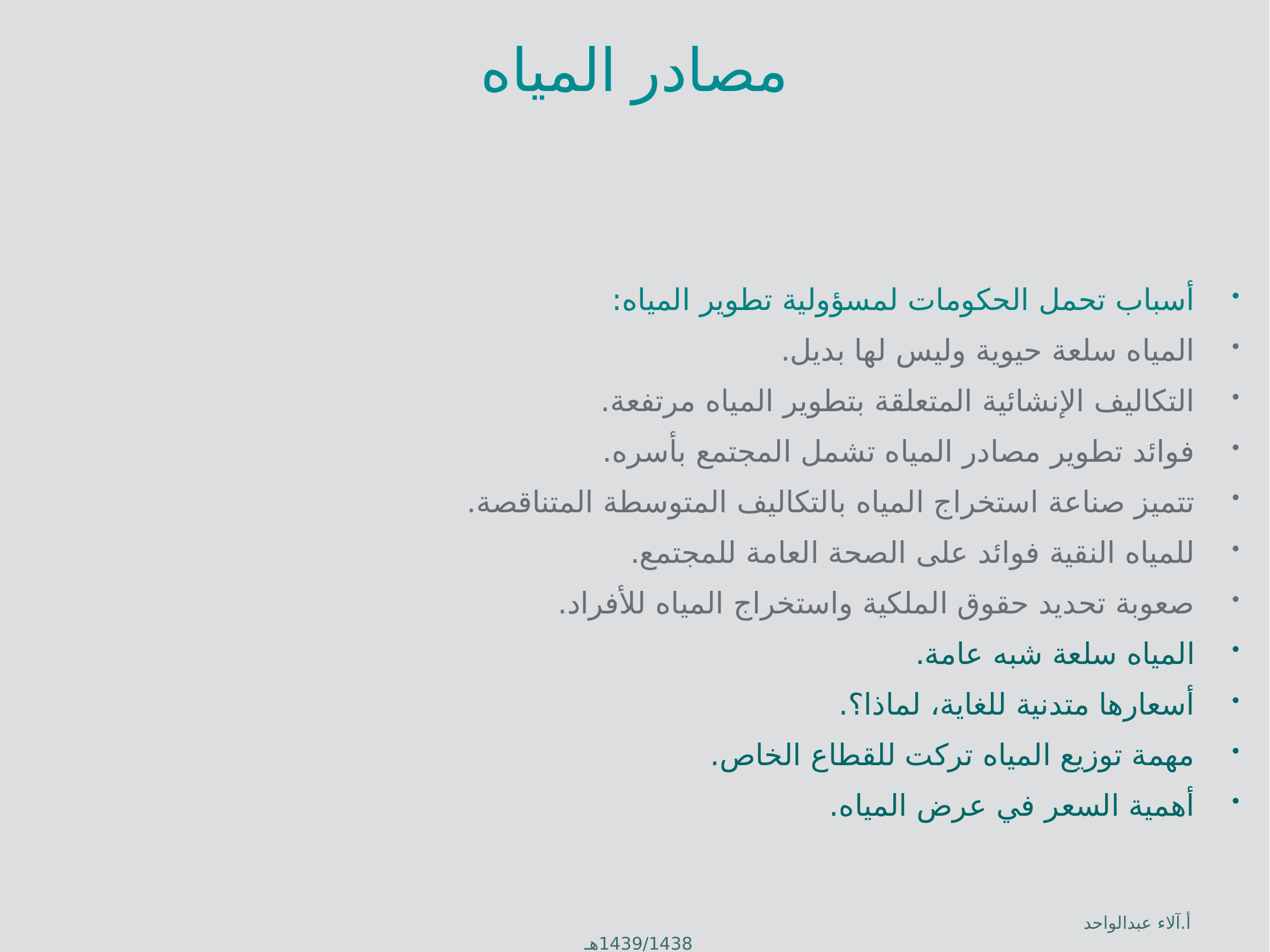

# مصادر المياه
أسباب تحمل الحكومات لمسؤولية تطوير المياه:
المياه سلعة حيوية وليس لها بديل.
التكاليف الإنشائية المتعلقة بتطوير المياه مرتفعة.
فوائد تطوير مصادر المياه تشمل المجتمع بأسره.
تتميز صناعة استخراج المياه بالتكاليف المتوسطة المتناقصة.
للمياه النقية فوائد على الصحة العامة للمجتمع.
صعوبة تحديد حقوق الملكية واستخراج المياه للأفراد.
المياه سلعة شبه عامة.
أسعارها متدنية للغاية، لماذا؟.
مهمة توزيع المياه تركت للقطاع الخاص.
أهمية السعر في عرض المياه.

أ.آلاء عبدالواحد                                                                                                                                                                                       1439/1438هـ